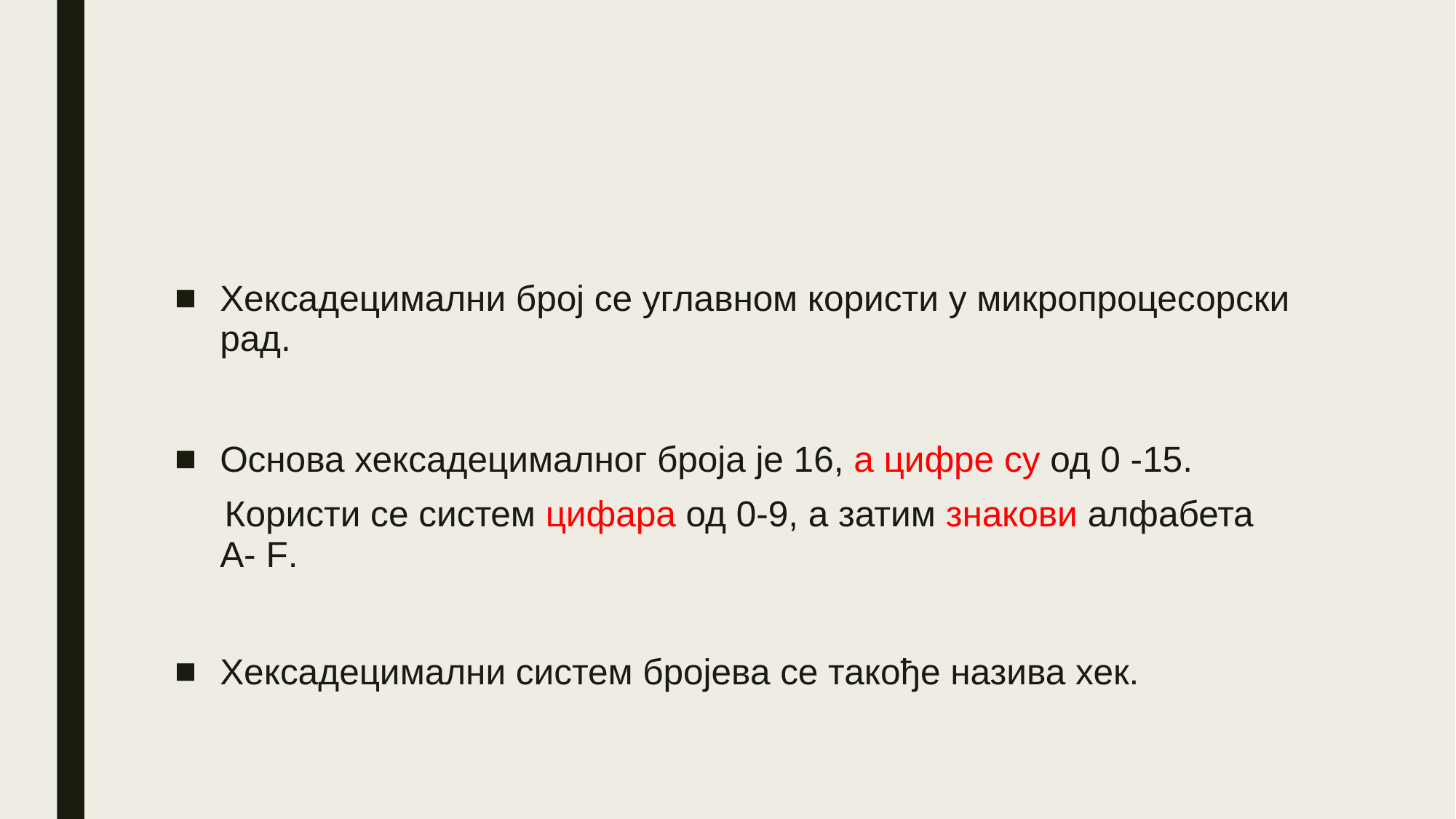

Хексадецимални број се углавном користи у микропроцесорски рад.

Основа хексадецималног броја је 16, а цифре су од 0 -15.
     Користи се систем цифара од 0-9, а затим знакови алфабета  А- F.

Хексадецимални систем бројева се такође назива хек.